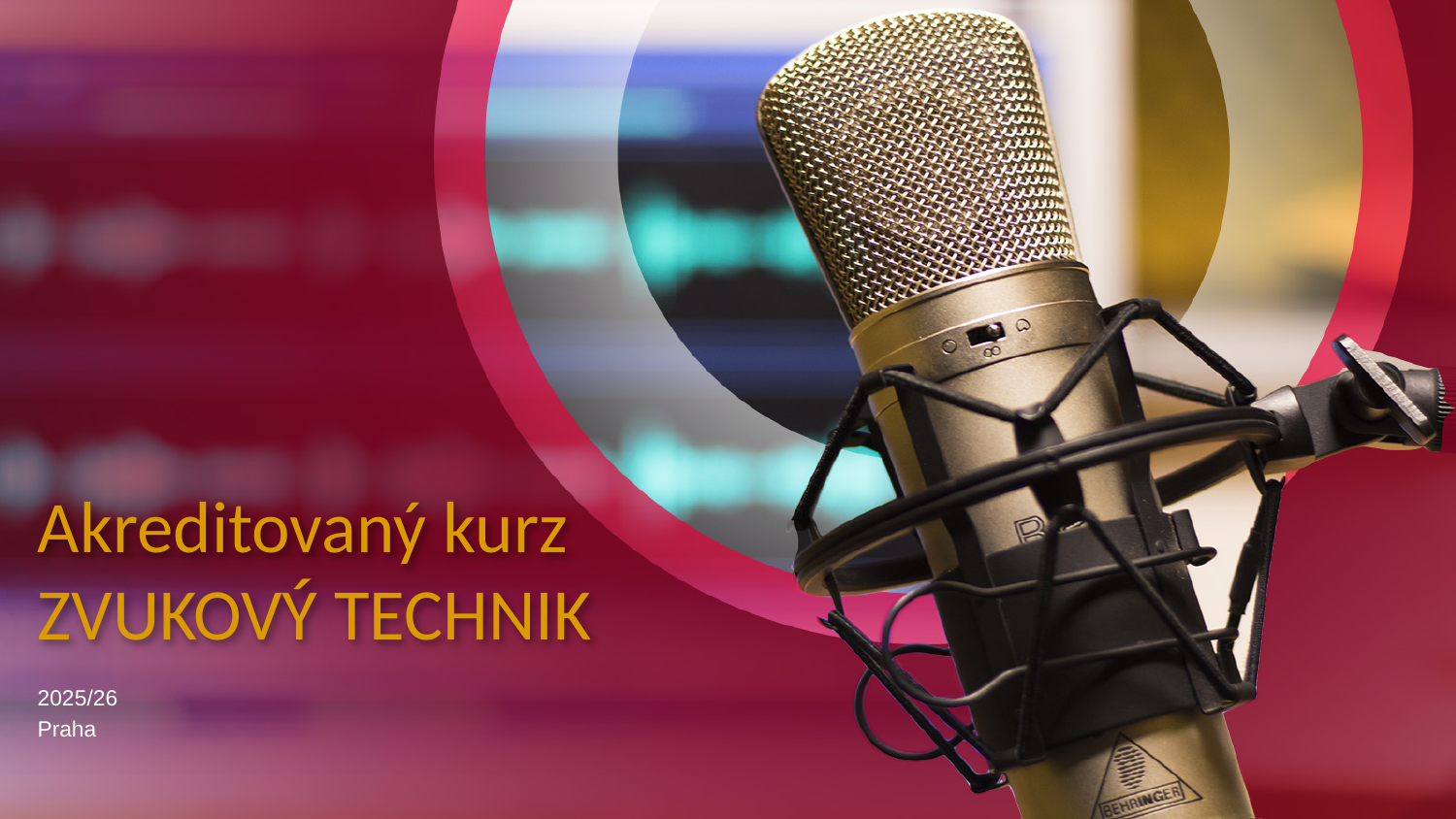

# Akreditovaný kurz ZVUKOVÝ TECHNIK
2025/26
Praha